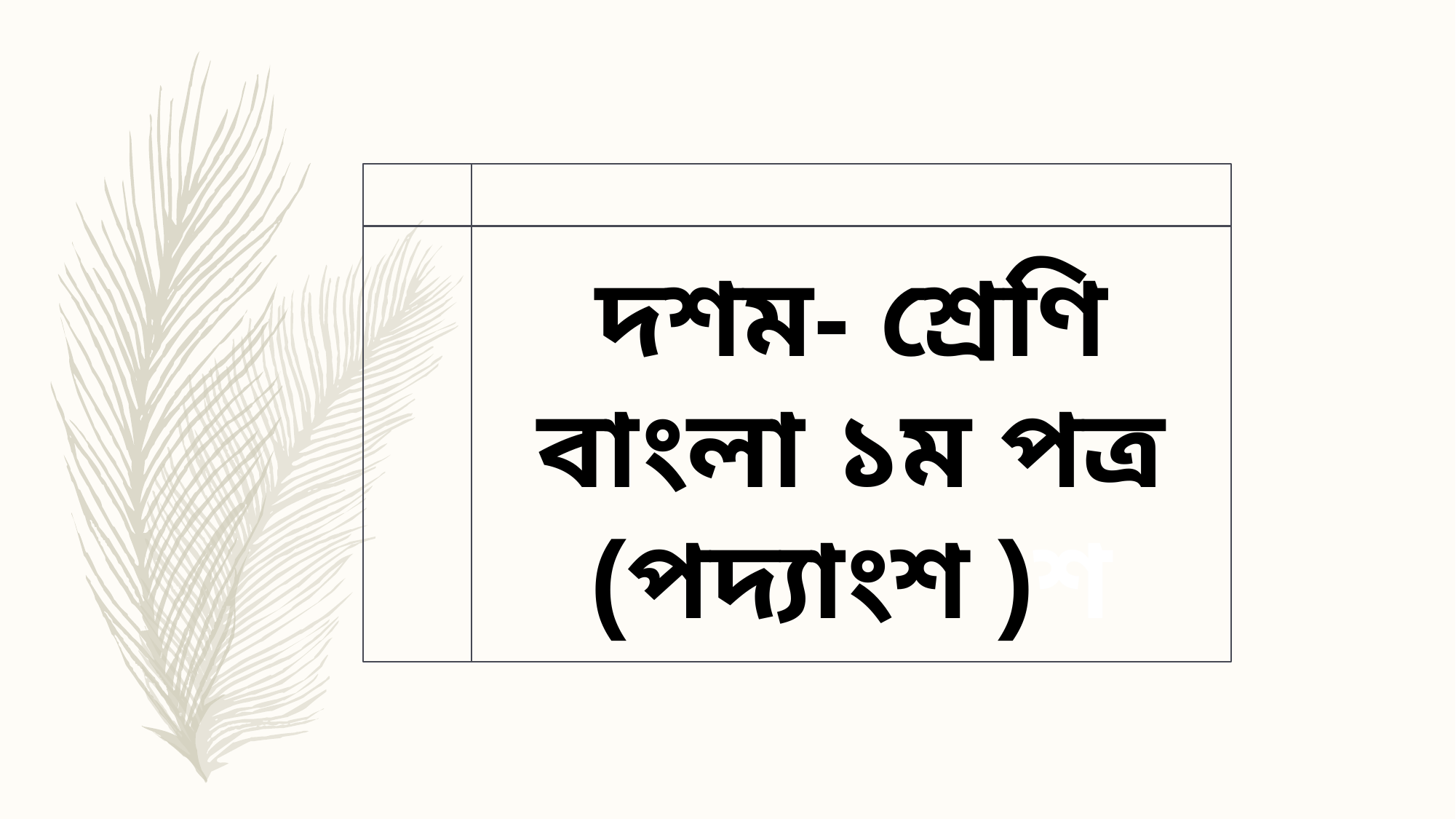

দশম- শ্রেণি
বাংলা ১ম পত্র
(পদ্যাংশ )শ